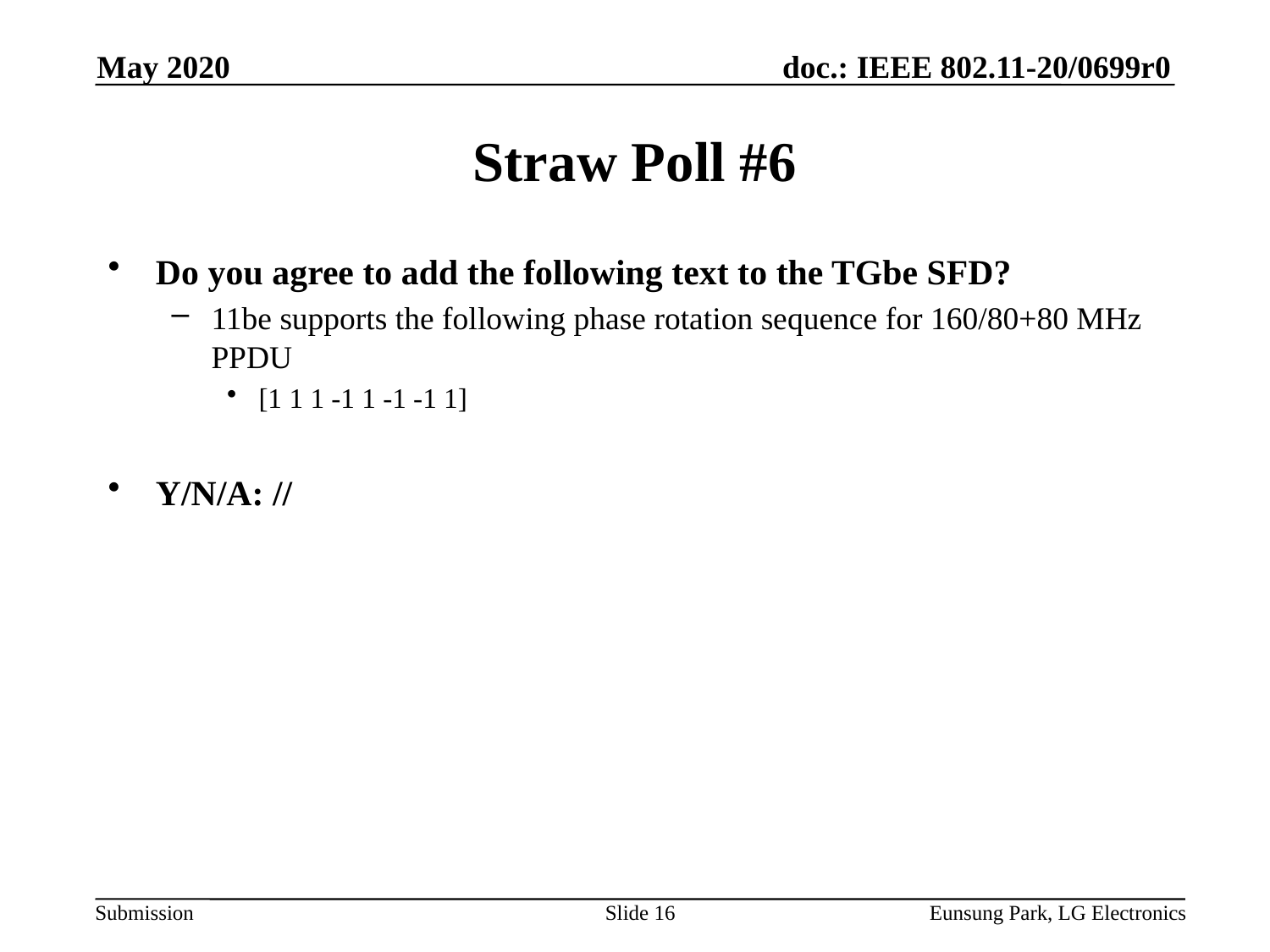

May 2020
# Straw Poll #6
Do you agree to add the following text to the TGbe SFD?
11be supports the following phase rotation sequence for 160/80+80 MHz PPDU
[1 1 1 -1 1 -1 -1 1]

Y/N/A: //
Slide 16
Eunsung Park, LG Electronics